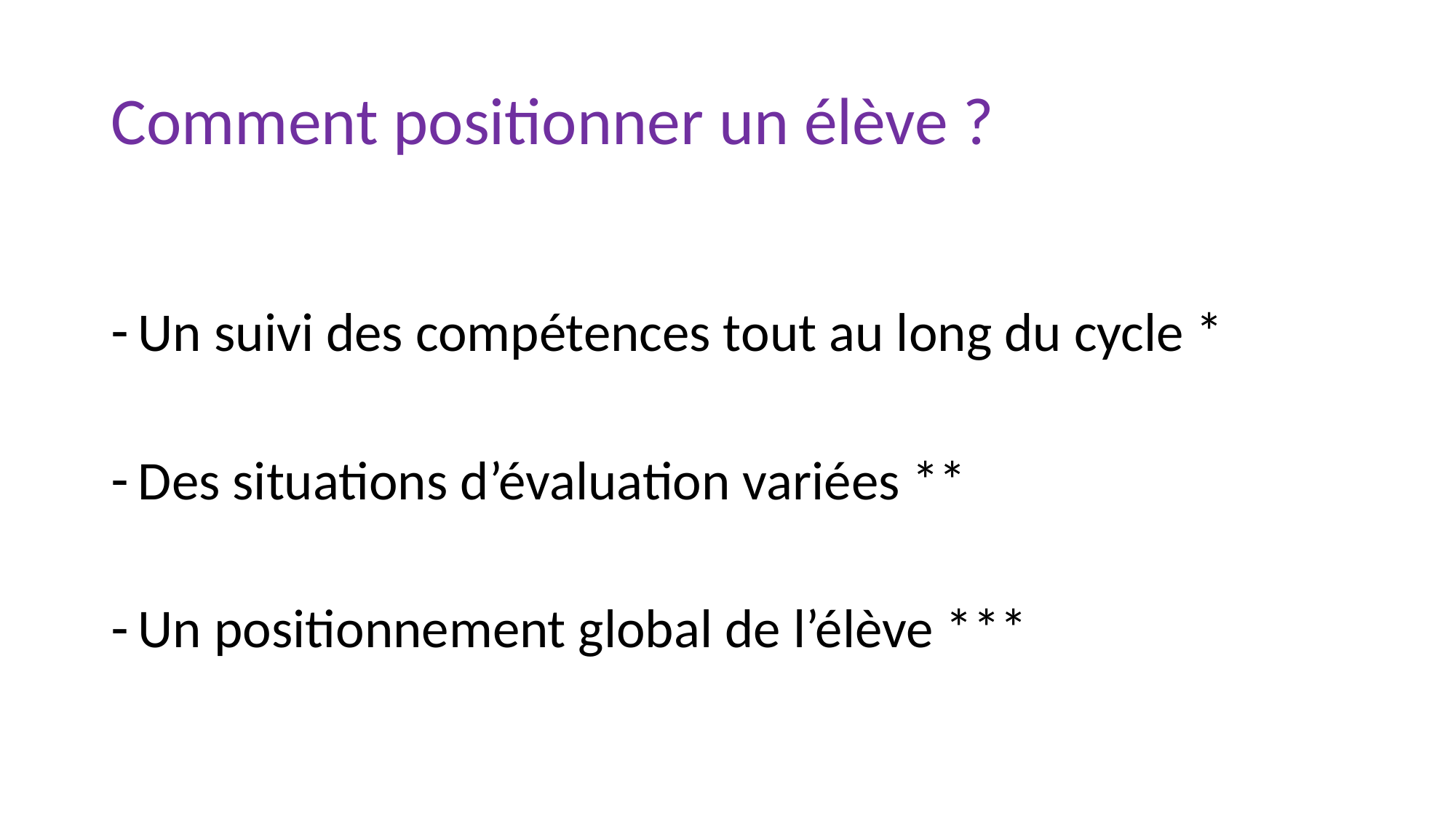

# Comment positionner un élève ?

Un suivi des compétences tout au long du cycle *

Des situations d’évaluation variées **

Un positionnement global de l’élève ***